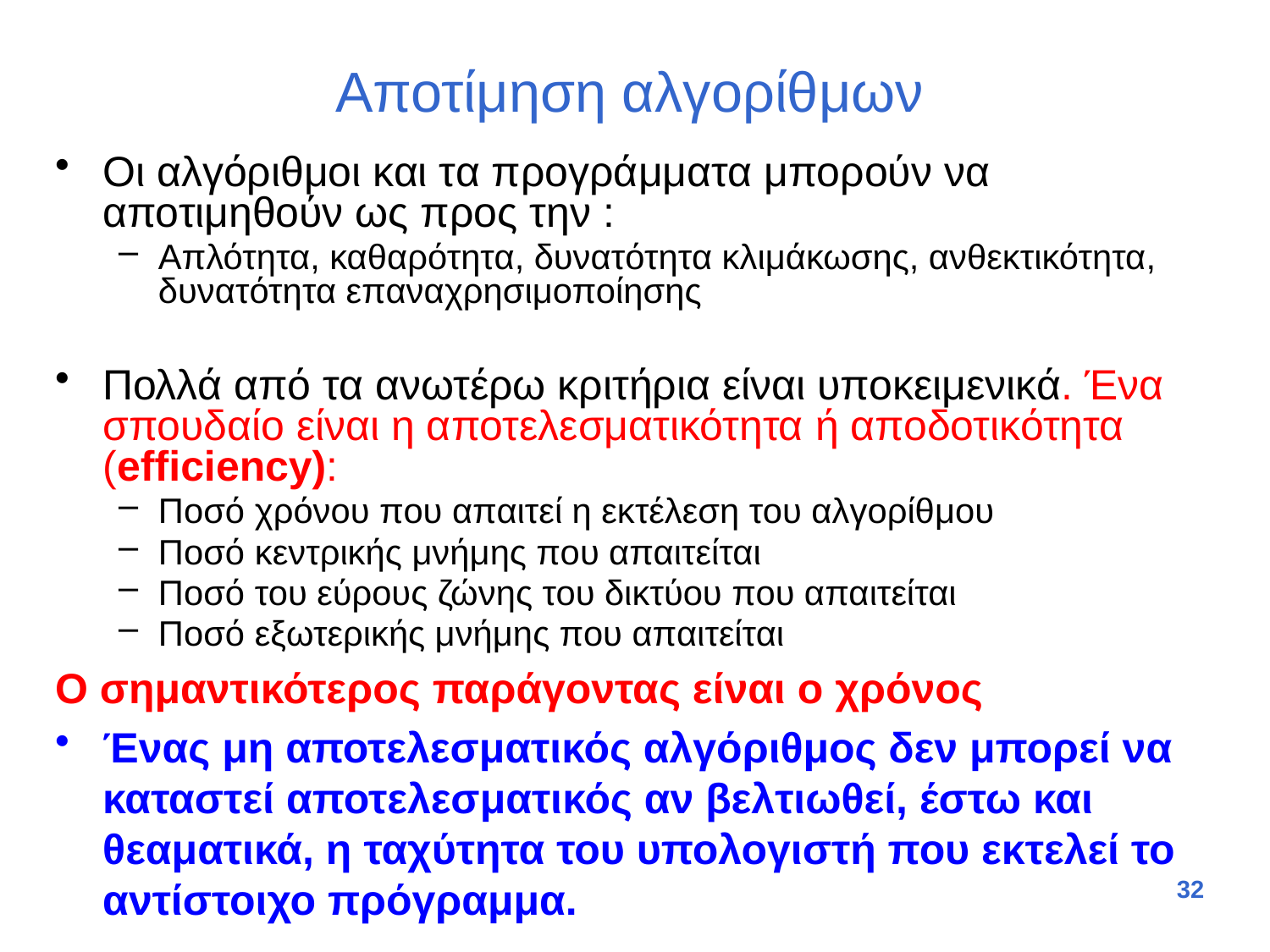

# Αποτίμηση αλγορίθμων
Οι αλγόριθμοι και τα προγράμματα μπορούν να αποτιμηθούν ως προς την :
Απλότητα, καθαρότητα, δυνατότητα κλιμάκωσης, ανθεκτικότητα, δυνατότητα επαναχρησιμοποίησης

Πολλά από τα ανωτέρω κριτήρια είναι υποκειμενικά. Ένα σπουδαίο είναι η αποτελεσματικότητα ή αποδοτικότητα  (efficiency):
Ποσό χρόνου που απαιτεί η εκτέλεση του αλγορίθμου
Ποσό κεντρικής μνήμης που απαιτείται
Ποσό του εύρους ζώνης του δικτύου που απαιτείται
Ποσό εξωτερικής μνήμης που απαιτείται
Ο σημαντικότερος παράγοντας είναι ο χρόνος
Ένας μη αποτελεσματικός αλγόριθμος δεν μπορεί να καταστεί αποτελεσματικός αν βελτιωθεί, έστω και θεαματικά, η ταχύτητα του υπολογιστή που εκτελεί το αντίστοιχο πρόγραμμα.

32